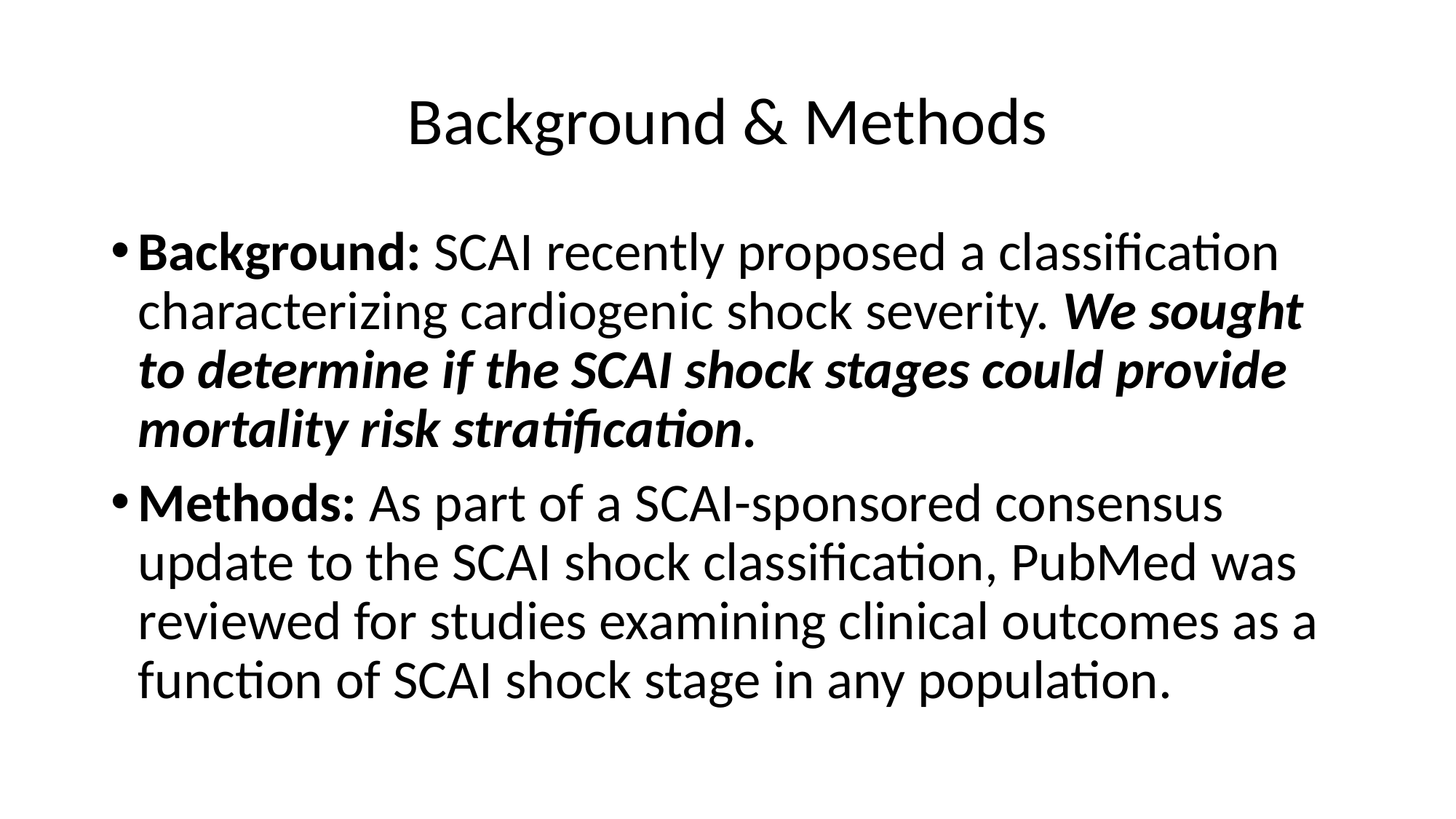

# Background & Methods
Background: SCAI recently proposed a classification characterizing cardiogenic shock severity. We sought to determine if the SCAI shock stages could provide mortality risk stratification.
Methods: As part of a SCAI-sponsored consensus update to the SCAI shock classification, PubMed was reviewed for studies examining clinical outcomes as a function of SCAI shock stage in any population.